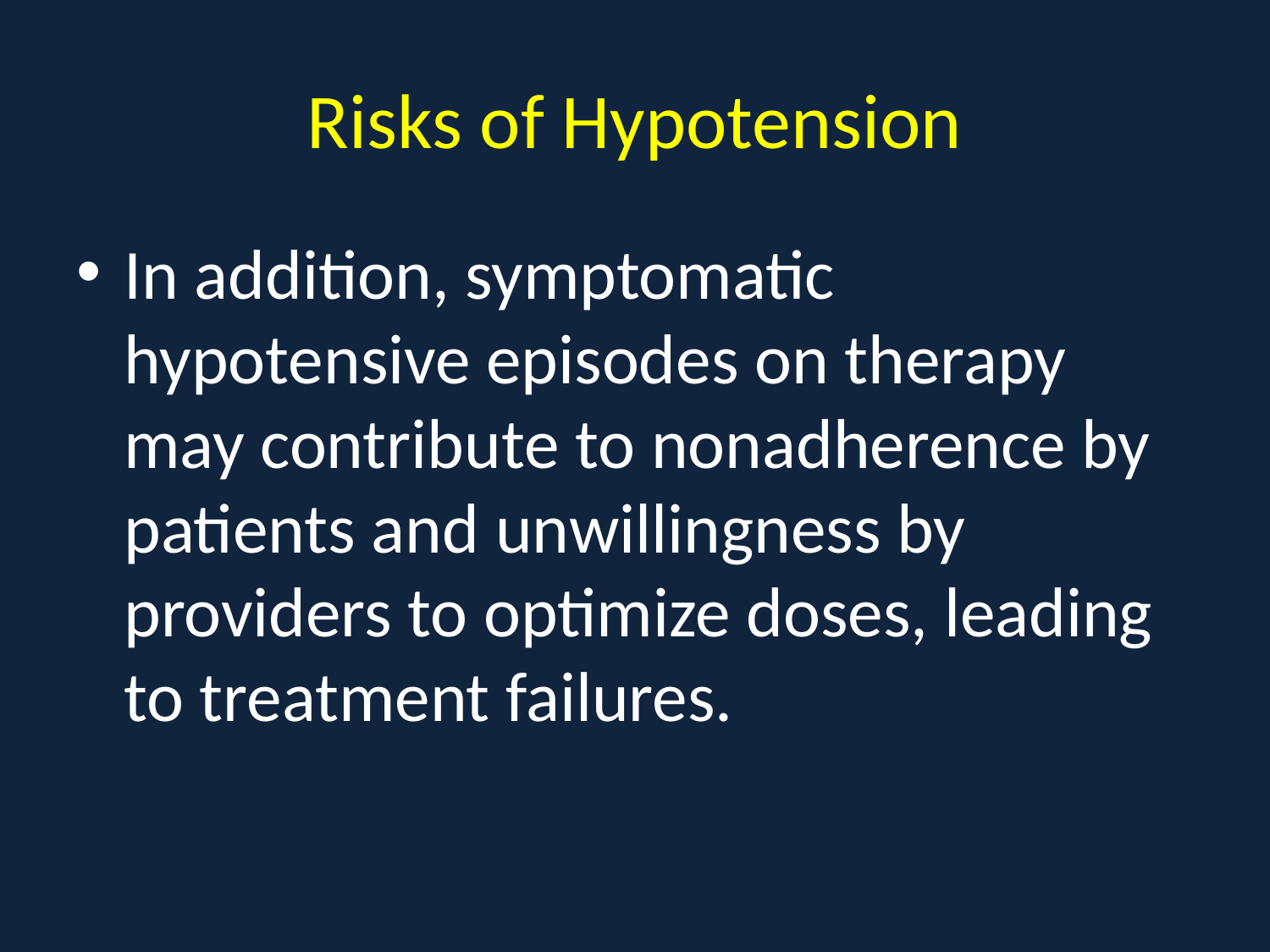

# Risks of Hypotension
In addition, symptomatic hypotensive episodes on therapy may contribute to nonadherence by patients and unwillingness by providers to optimize doses, leading to treatment failures.